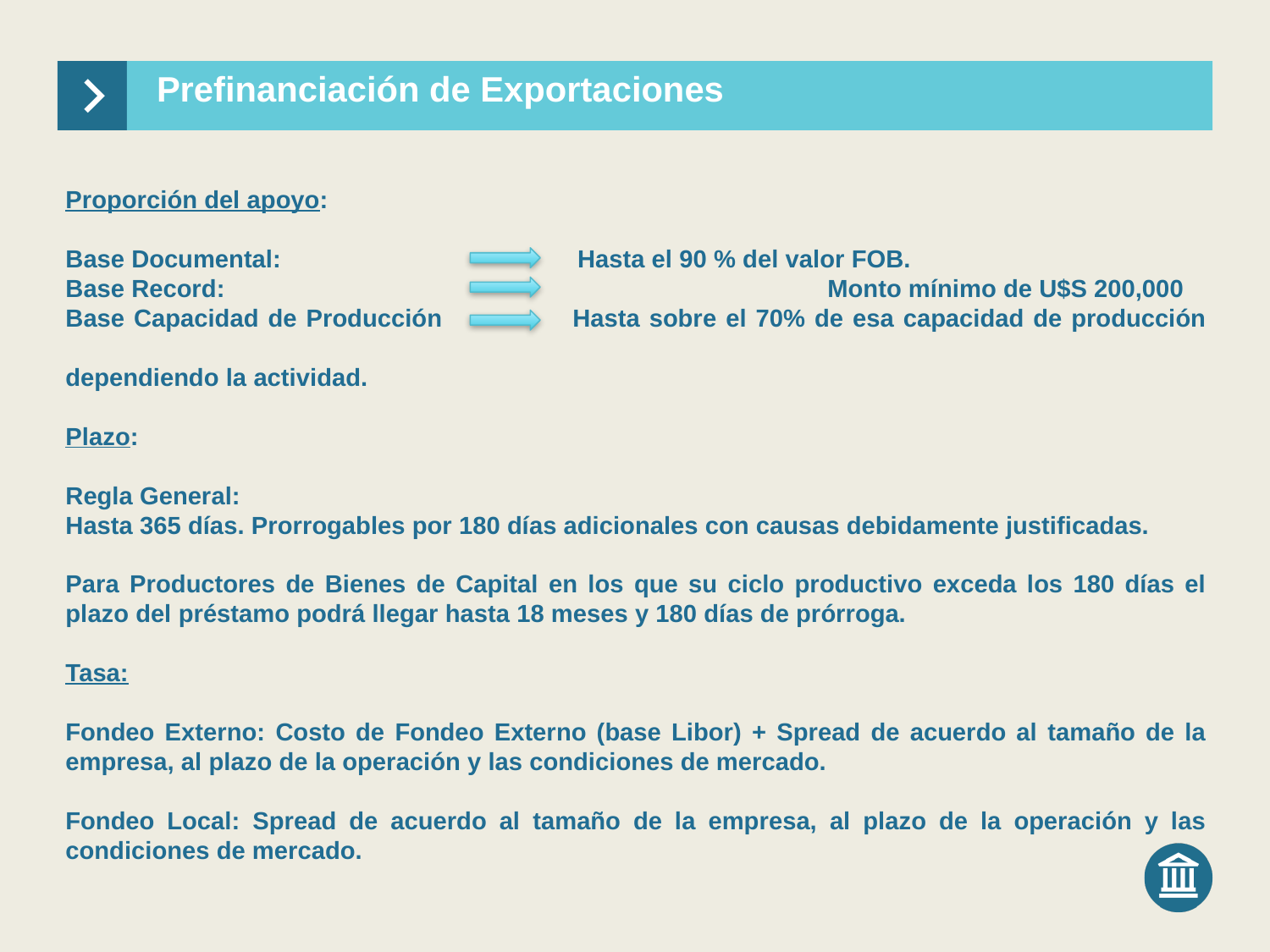

# Prefinanciación de Exportaciones
Proporción del apoyo:

Base Documental:	                                     Hasta el 90 % del valor FOB.
Base Record:	       	                   		Monto mínimo de U$S 200,000
Base Capacidad de Producción              Hasta sobre el 70% de esa capacidad de producción 								dependiendo la actividad.

Plazo:

Regla General:
Hasta 365 días. Prorrogables por 180 días adicionales con causas debidamente justificadas.

Para Productores de Bienes de Capital en los que su ciclo productivo exceda los 180 días el plazo del préstamo podrá llegar hasta 18 meses y 180 días de prórroga.

Tasa:

Fondeo Externo: Costo de Fondeo Externo (base Libor) + Spread de acuerdo al tamaño de la empresa, al plazo de la operación y las condiciones de mercado.

Fondeo Local: Spread de acuerdo al tamaño de la empresa, al plazo de la operación y las condiciones de mercado.